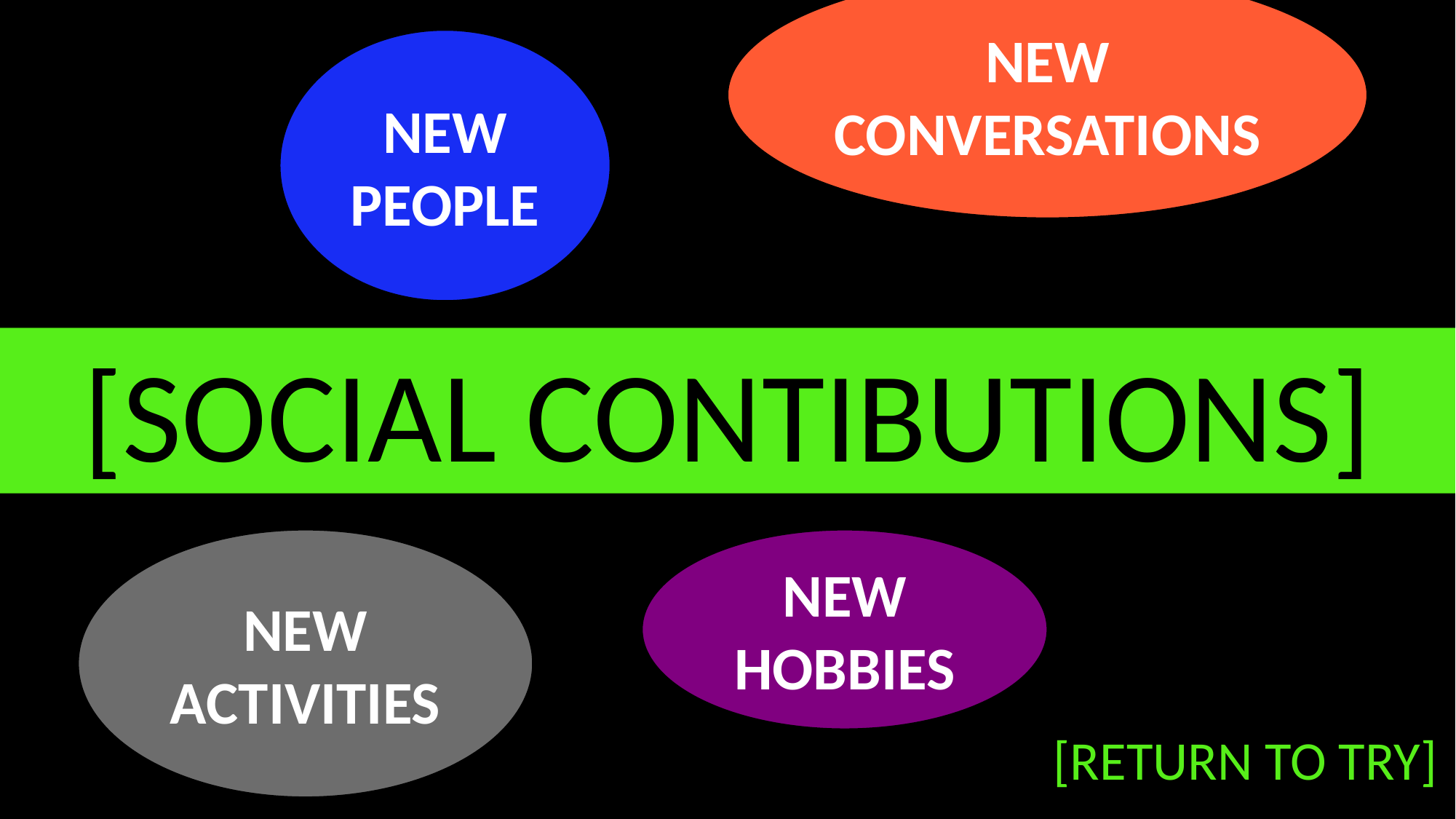

NEW CONVERSATIONS
NEW PEOPLE
[SOCIAL CONTIBUTIONS]
NEW ACTIVITIES
NEW HOBBIES
[RETURN TO TRY]